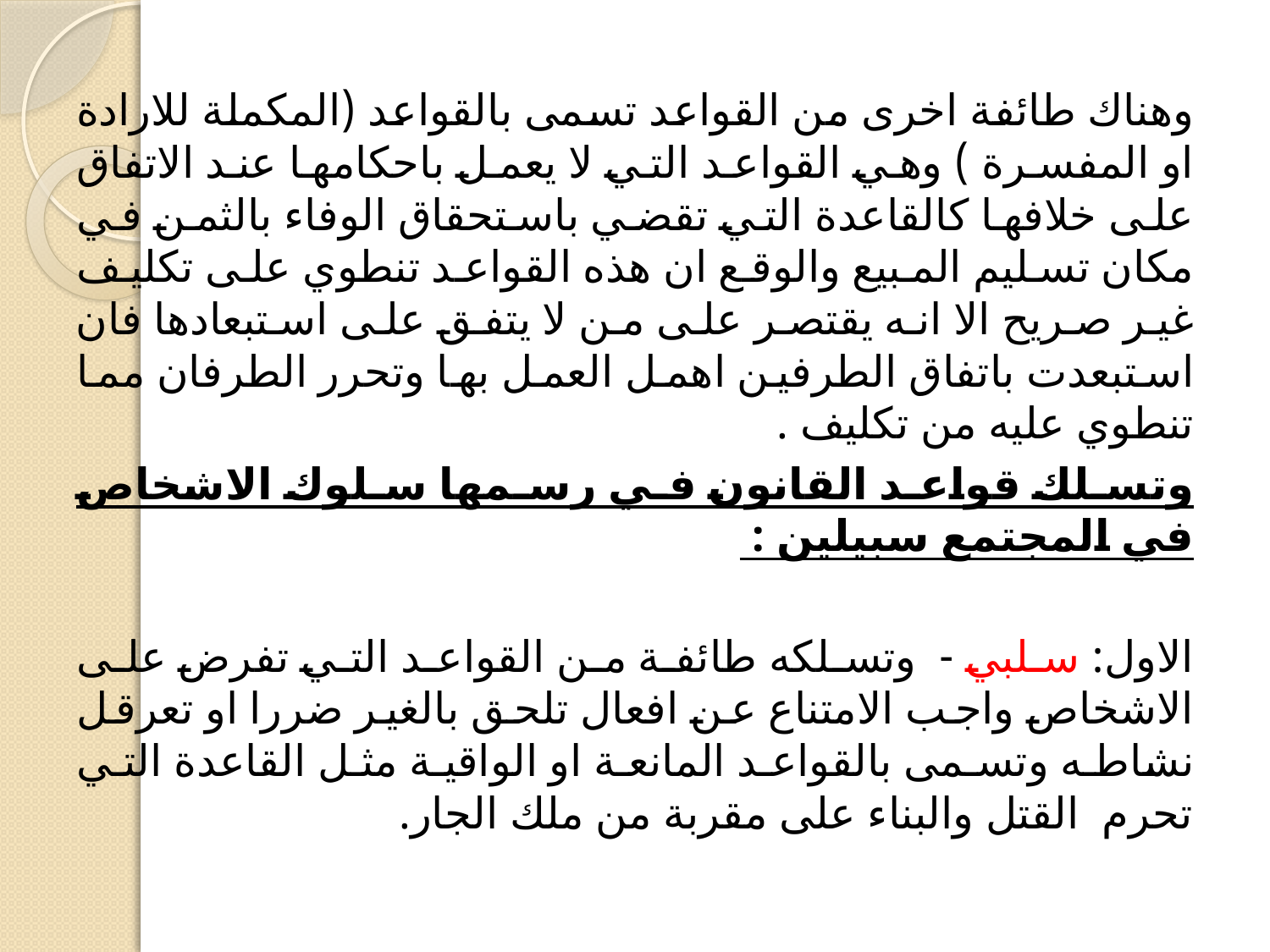

وهناك طائفة اخرى من القواعد تسمى بالقواعد (المكملة للارادة او المفسرة ) وهي القواعد التي لا يعمل باحكامها عند الاتفاق على خلافها كالقاعدة التي تقضي باستحقاق الوفاء بالثمن في مكان تسليم المبيع والوقع ان هذه القواعد تنطوي على تكليف غير صريح الا انه يقتصر على من لا يتفق على استبعادها فان استبعدت باتفاق الطرفين اهمل العمل بها وتحرر الطرفان مما تنطوي عليه من تكليف .
وتسلك قواعد القانون في رسمها سلوك الاشخاص في المجتمع سبيلين :

الاول: سلبي -  وتسلكه طائفة من القواعد التي تفرض على الاشخاص واجب الامتناع عن افعال تلحق بالغير ضررا او تعرقل نشاطه وتسمى بالقواعد المانعة او الواقية مثل القاعدة التي تحرم  القتل والبناء على مقربة من ملك الجار.